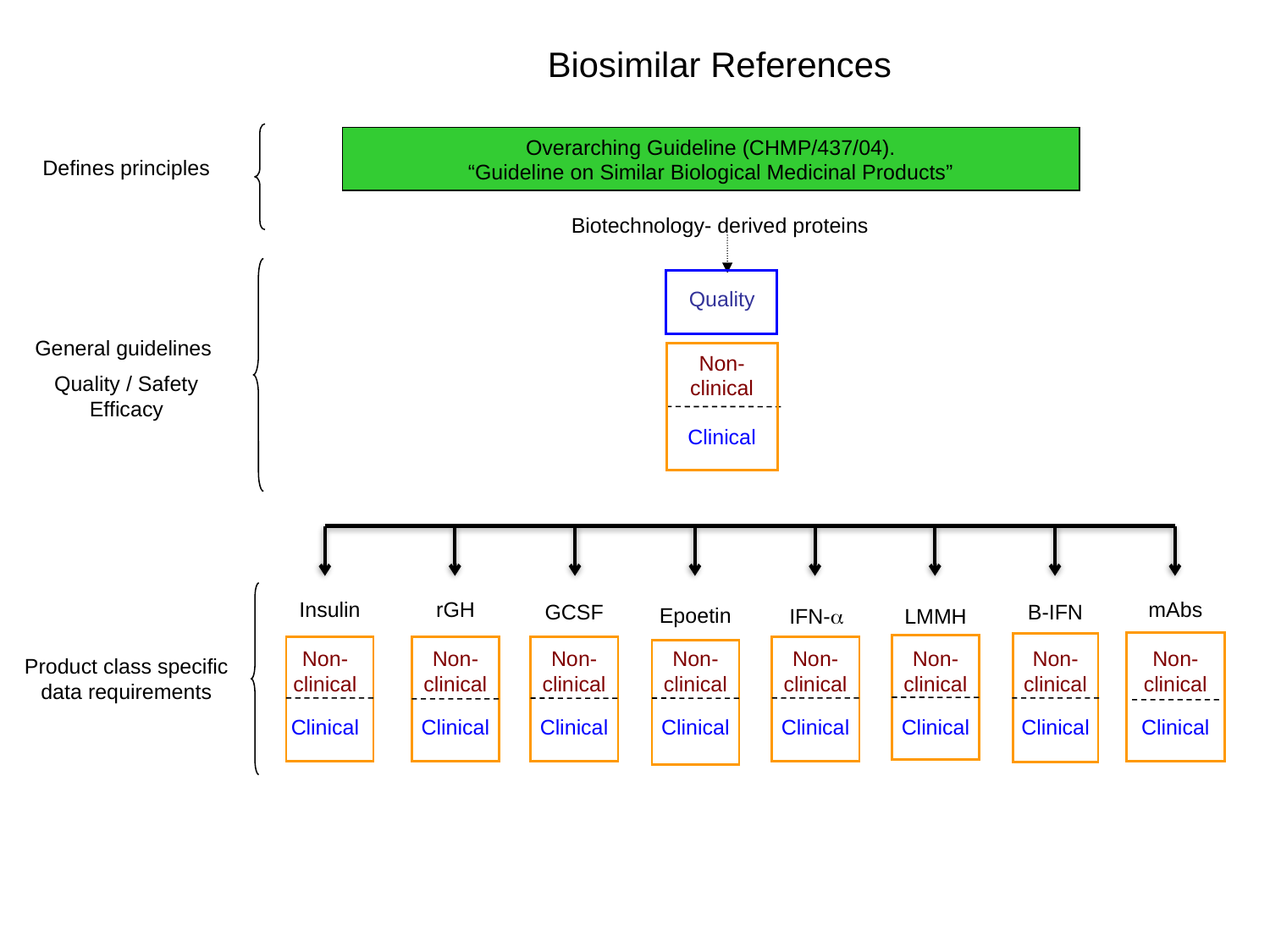

# Biosimilar References

Overarching Guideline (CHMP/437/04).
“Guideline on Similar Biological Medicinal Products”
Defines principles
Biotechnology- derived proteins

Quality
General guidelines
Quality / Safety Efficacy
Non-clinical

Clinical

Insulin
rGH
mAbs
GCSF
B-IFN
Epoetin
IFN-α
LMMH

Non-clinical
Non-clinical
Non-clinical
Non-clinical
Non-clinical
Non-clinical
Non-clinical
Non-clinical

Product class specific data requirements

Clinical
Clinical
Clinical
Clinical
Clinical
Clinical
Clinical
Clinical